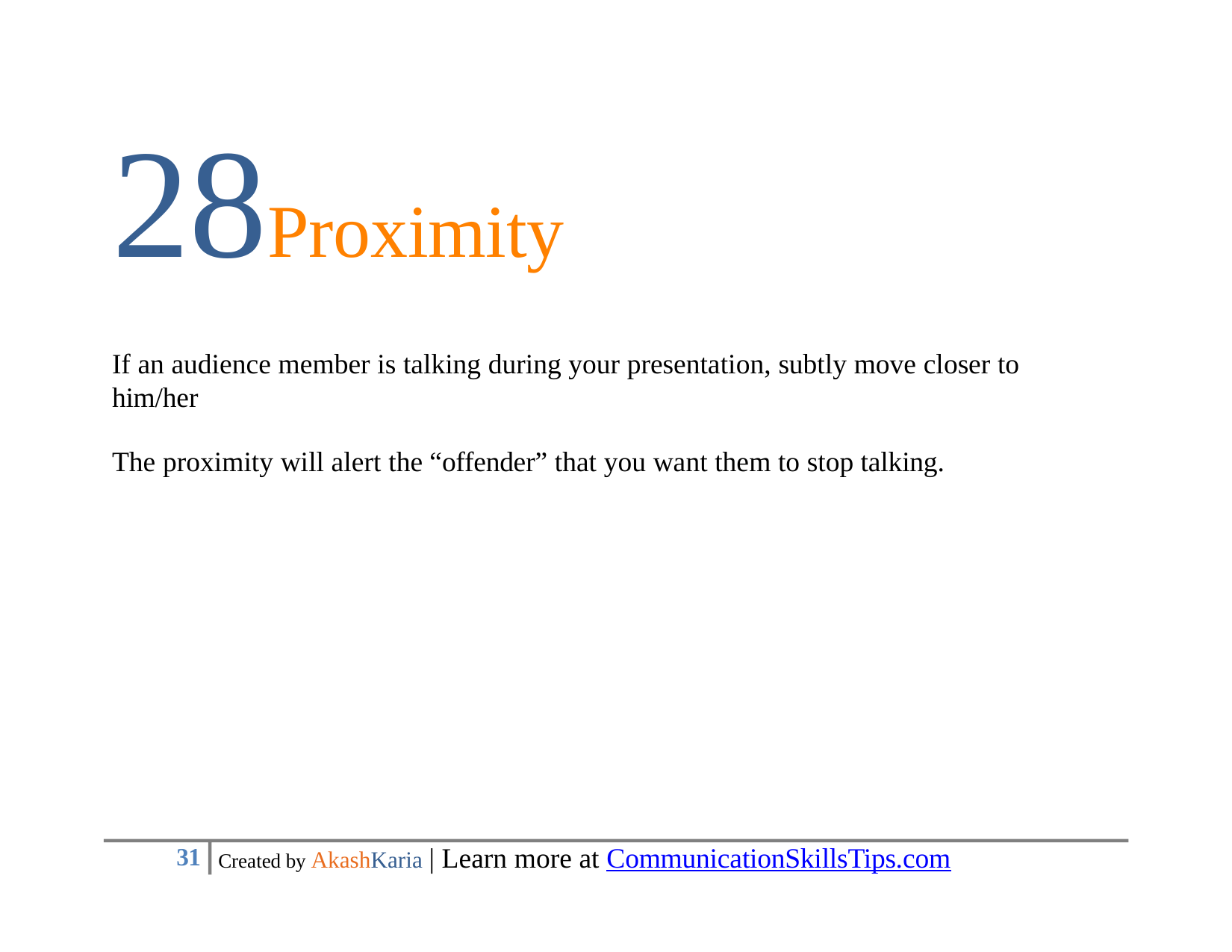

# 28Proximity
If an audience member is talking during your presentation, subtly move closer to him/her
The proximity will alert the “offender” that you want them to stop talking.
Created by AkashKaria | Learn more at CommunicationSkillsTips.com
31